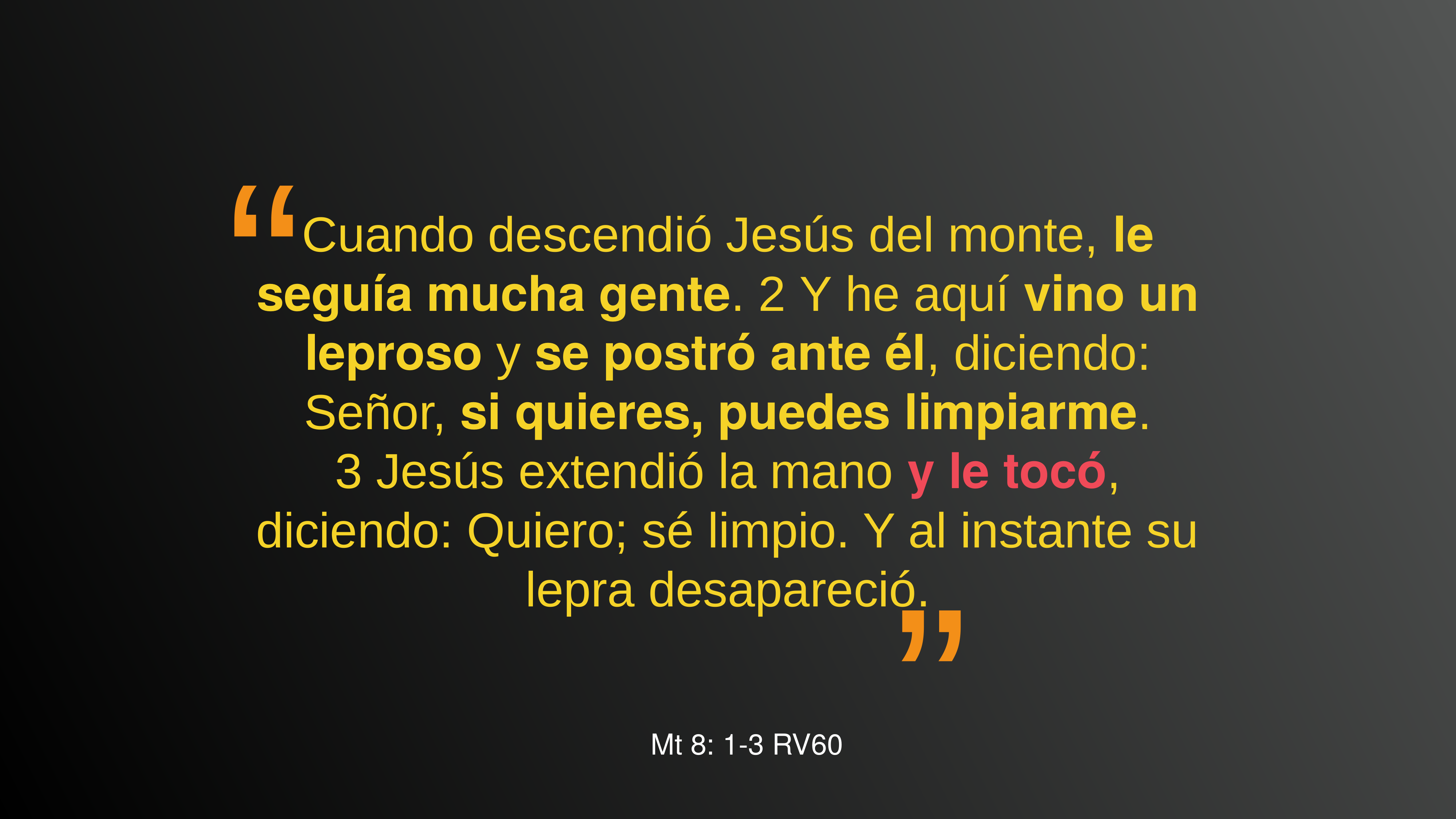

“
Cuando descendió Jesús del monte, le seguía mucha gente. 2 Y he aquí vino un leproso y se postró ante él, diciendo: Señor, si quieres, puedes limpiarme. 3 Jesús extendió la mano y le tocó, diciendo: Quiero; sé limpio. Y al instante su lepra desapareció.
”
Mt 8: 1-3 RV60